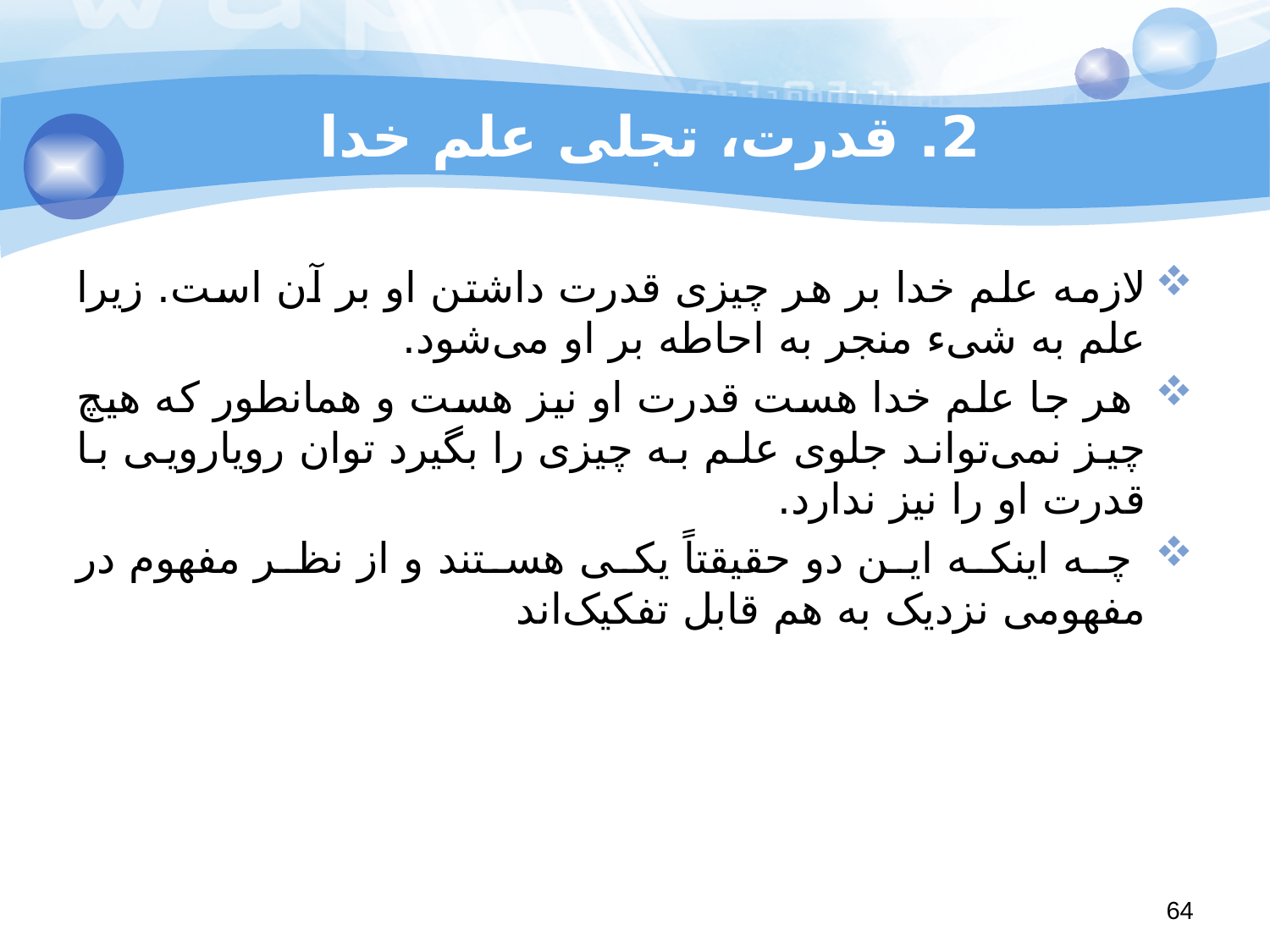

# 2. قدرت، تجلی علم خدا
لازمه علم خدا بر هر چیزی قدرت داشتن او بر آن است. زیرا علم به شیء منجر به احاطه بر او می‌شود.
 هر جا علم خدا هست قدرت او نیز هست و همانطور که هیچ چیز نمی‌تواند جلوی علم به چیزی را بگیرد توان رویارویی با قدرت او را نیز ندارد.
 چه اینکه این دو حقیقتاً یکی هستند و از نظر مفهوم در مفهومی نزدیک به هم قابل تفکیک‌اند
64